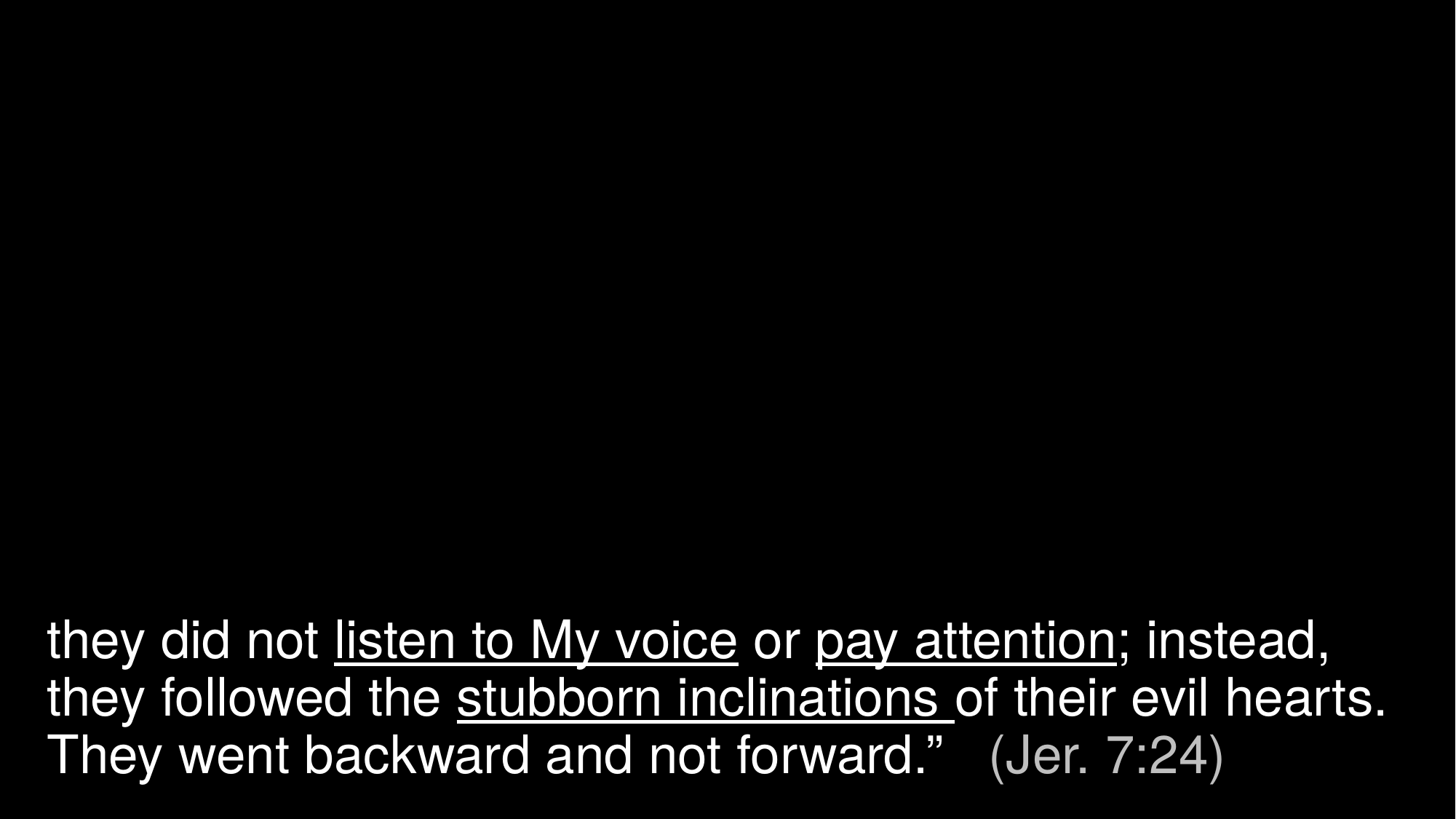

# they did not listen to My voice or pay attention; instead, they followed the stubborn inclinations of their evil hearts. They went backward and not forward.”   (Jer. 7:24)